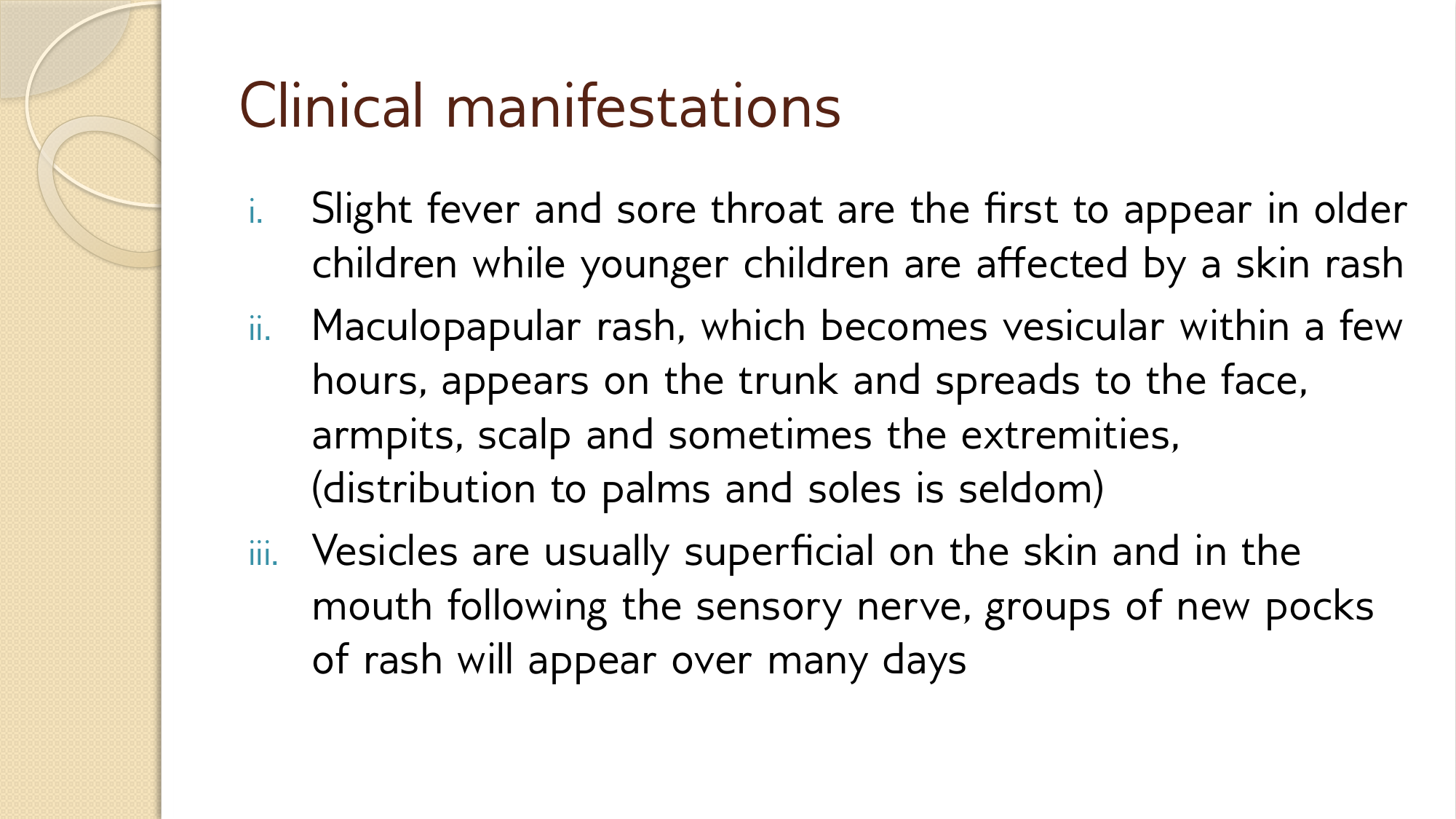

# Clinical manifestations
Slight fever and sore throat are the first to appear in older children while younger children are affected by a skin rash
Maculopapular rash, which becomes vesicular within a few hours, appears on the trunk and spreads to the face, armpits, scalp and sometimes the extremities, (distribution to palms and soles is seldom)
Vesicles are usually superficial on the skin and in the mouth following the sensory nerve, groups of new pocks of rash will appear over many days